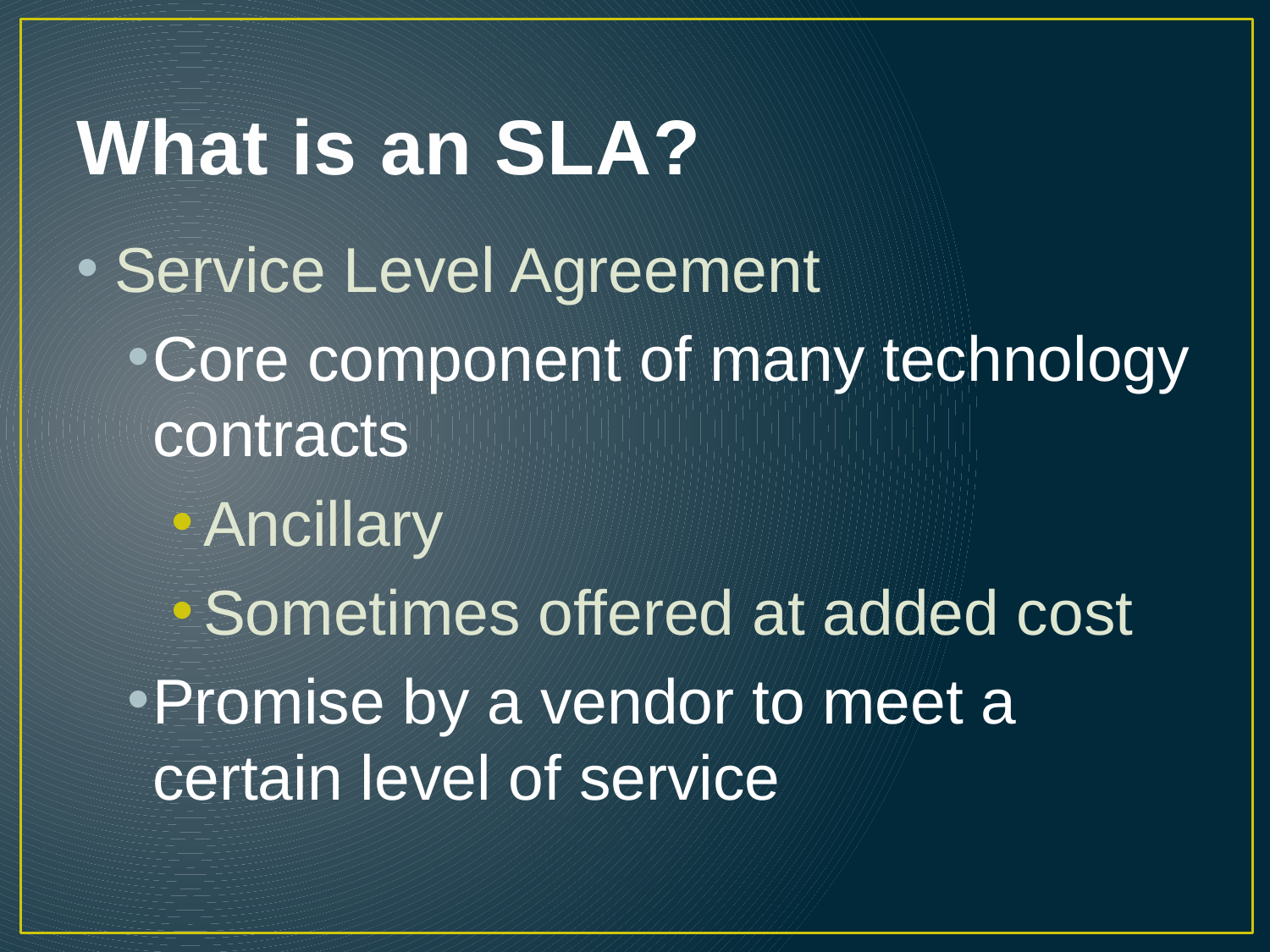

# What is an SLA?
Service Level Agreement
Core component of many technology contracts
Ancillary
Sometimes offered at added cost
Promise by a vendor to meet a certain level of service